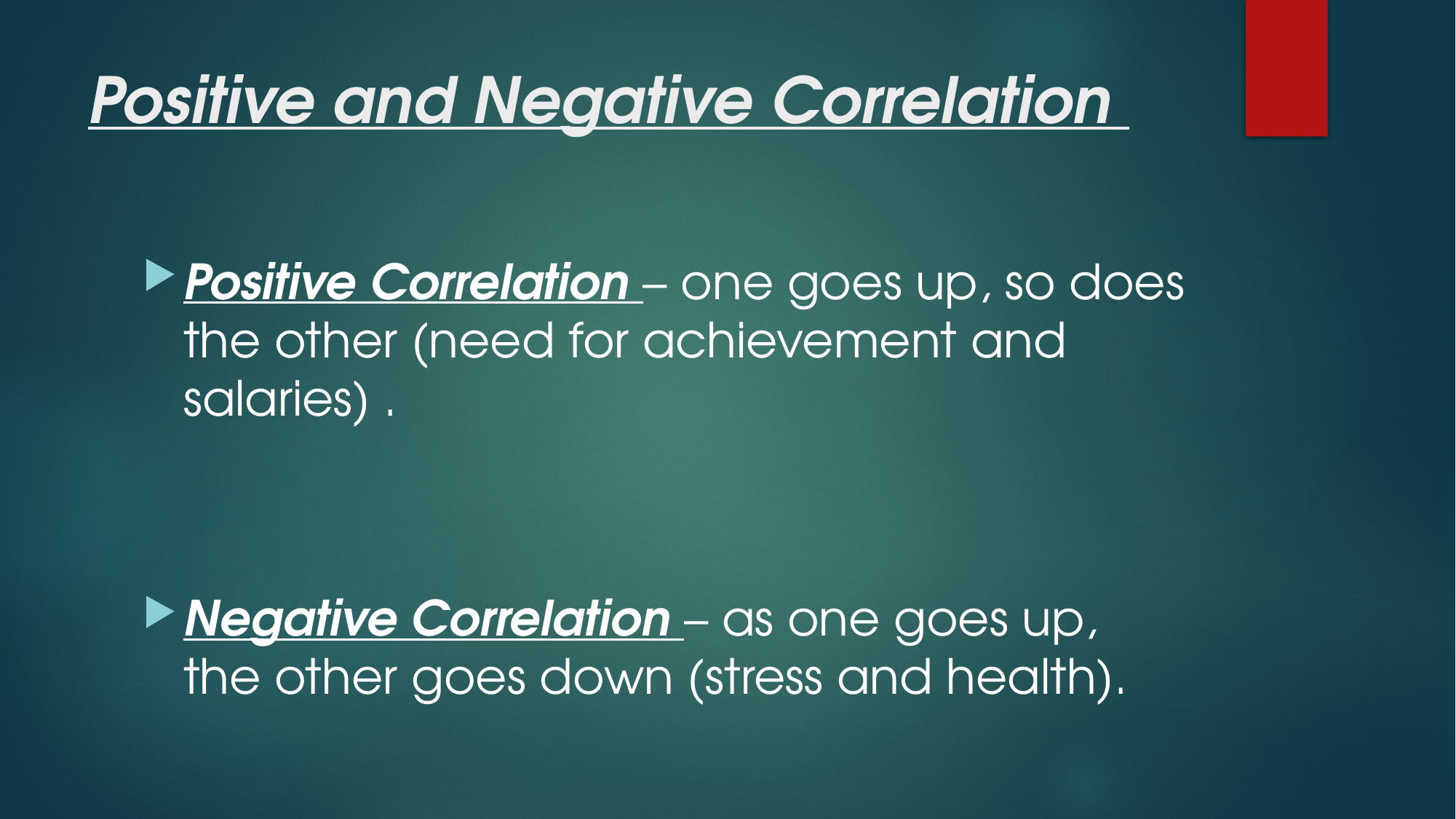

# Positive and Negative Correlation
Positive Correlation – one goes up, so does the other (need for achievement and salaries) .

Negative Correlation – as one goes up, the other goes down (stress and health).